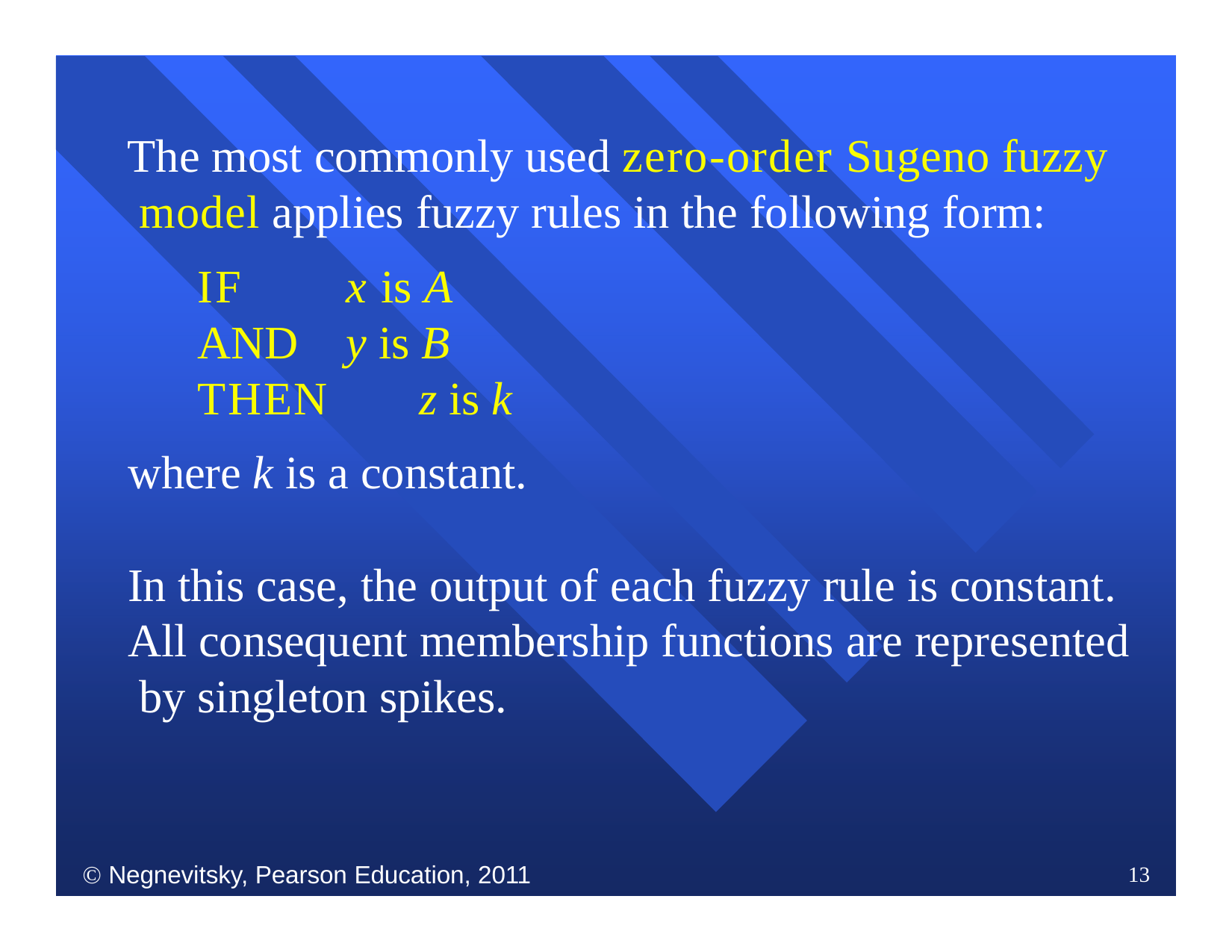

The most commonly used zero-order Sugeno fuzzy  model applies fuzzy rules in the following form:
IF	x is A
AND	y is B
THEN	z is k
where k is a constant.
In this case, the output of each fuzzy rule is constant.  All consequent membership functions are represented  by singleton spikes.
© Negnevitsky, Pearson Education, 2011
13